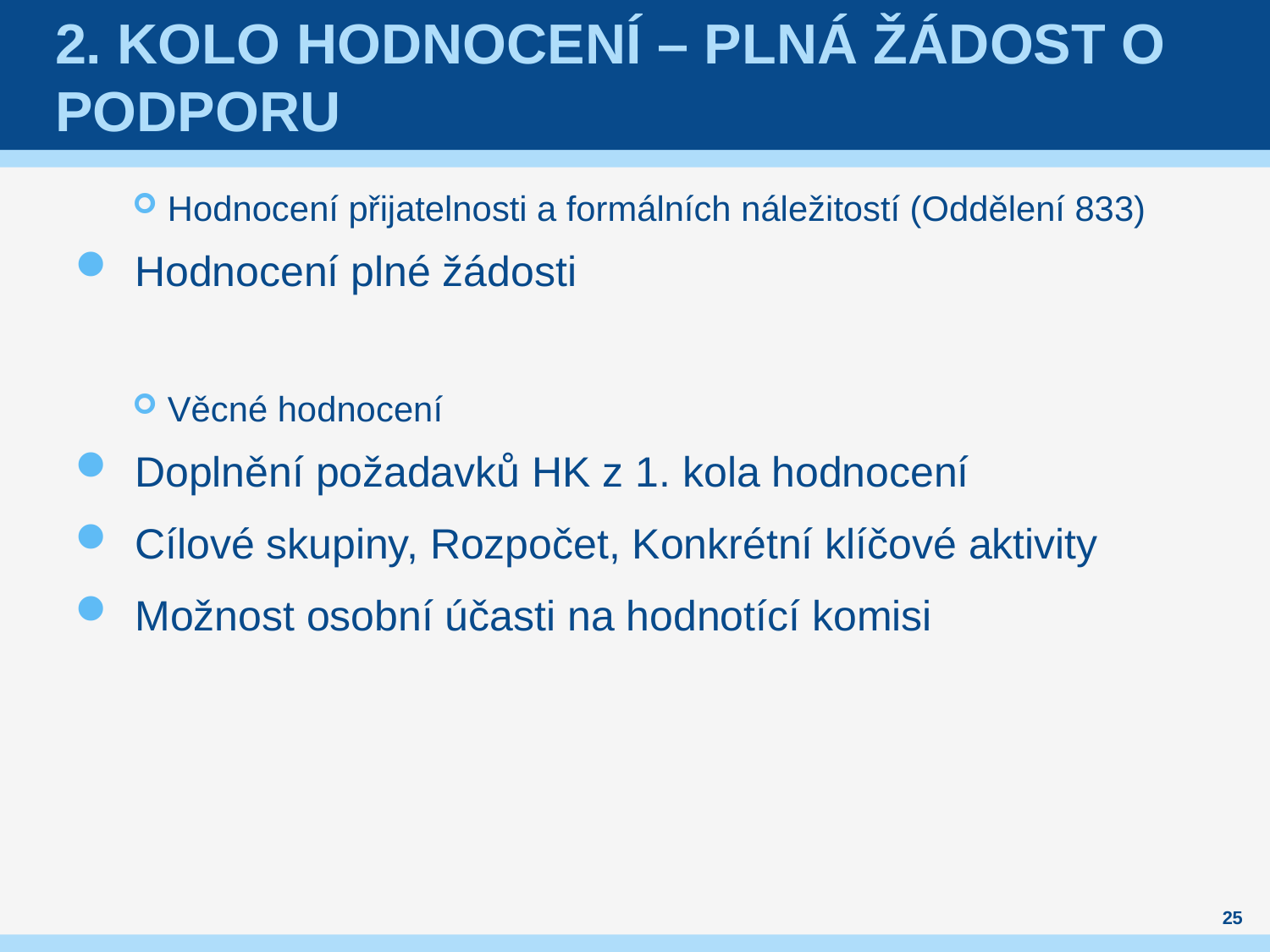

# 2. kolo hodnocení – plná žádost o podporu
Hodnocení přijatelnosti a formálních náležitostí (Oddělení 833)
Hodnocení plné žádosti

Věcné hodnocení
Doplnění požadavků HK z 1. kola hodnocení
Cílové skupiny, Rozpočet, Konkrétní klíčové aktivity
Možnost osobní účasti na hodnotící komisi

25